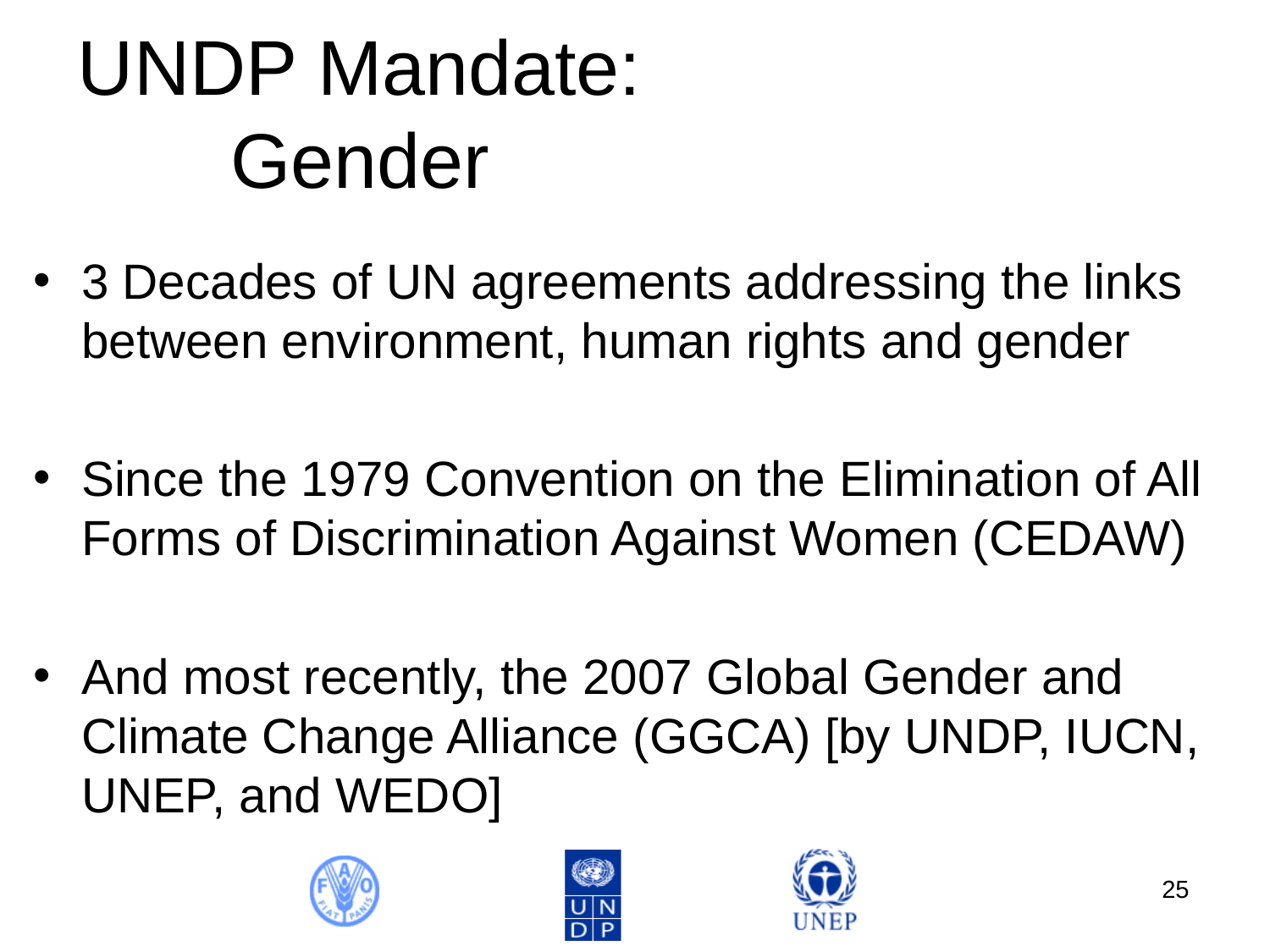

# UNDP Mandate: Gender
3 Decades of UN agreements addressing the links between environment, human rights and gender

Since the 1979 Convention on the Elimination of All Forms of Discrimination Against Women (CEDAW)

And most recently, the 2007 Global Gender and Climate Change Alliance (GGCA) [by UNDP, IUCN, UNEP, and WEDO]

25